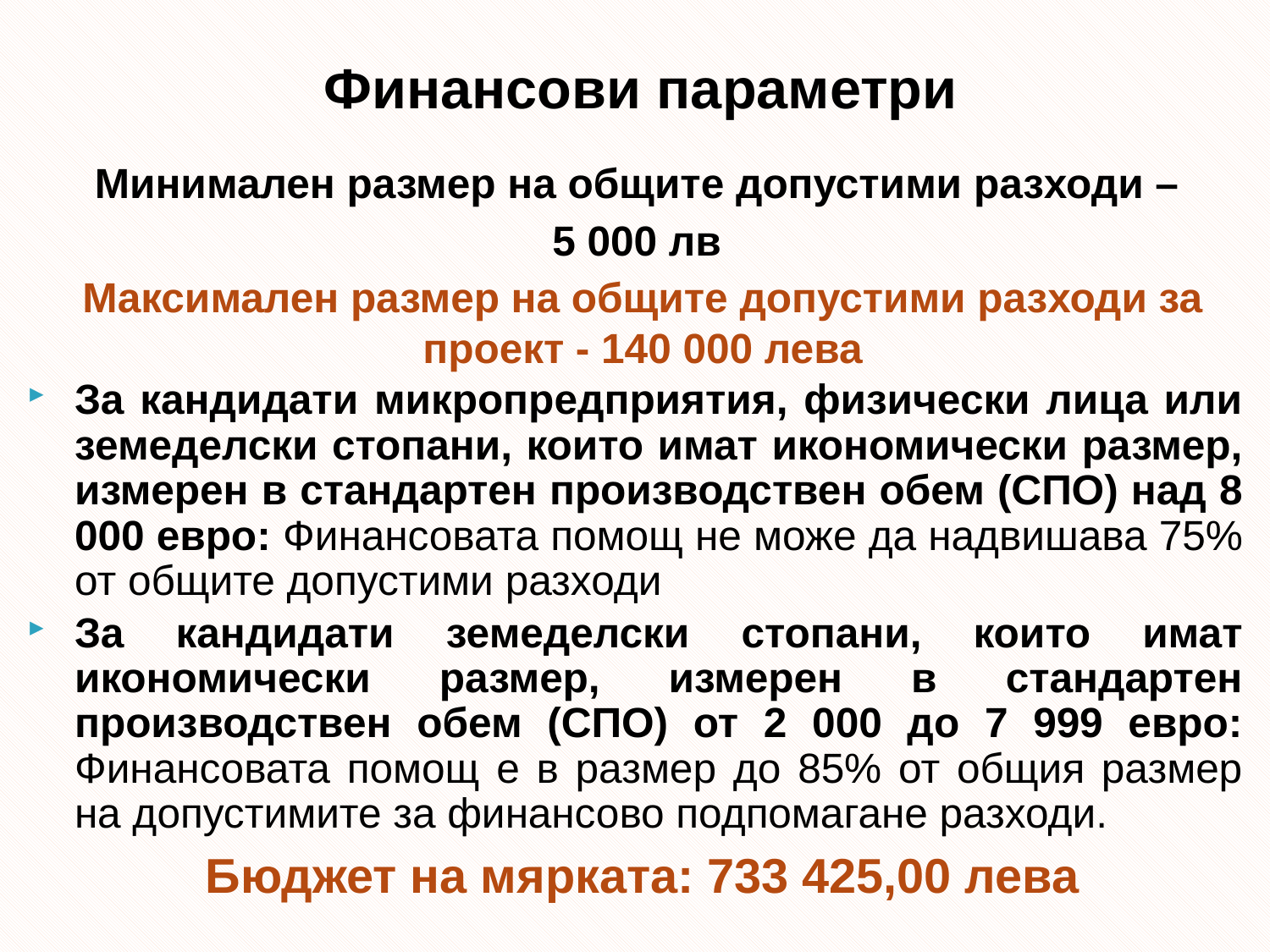

# Финансови параметри

Минимален размер на общите допустими разходи –
5 000 лв
Максимален размер на общите допустими разходи за проект - 140 000 лева
За кандидати микропредприятия, физически лица или земеделски стопани, които имат икономически размер, измерен в стандартен производствен обем (СПО) над 8 000 евро: Финансовата помощ не може да надвишава 75% от общите допустими разходи
За кандидати земеделски стопани, които имат икономически размер, измерен в стандартен производствен обем (СПО) от 2 000 до 7 999 евро: Финансовата помощ е в размер до 85% от общия размер на допустимите за финансово подпомагане разходи.
Бюджет на мярката: 733 425,00 лева